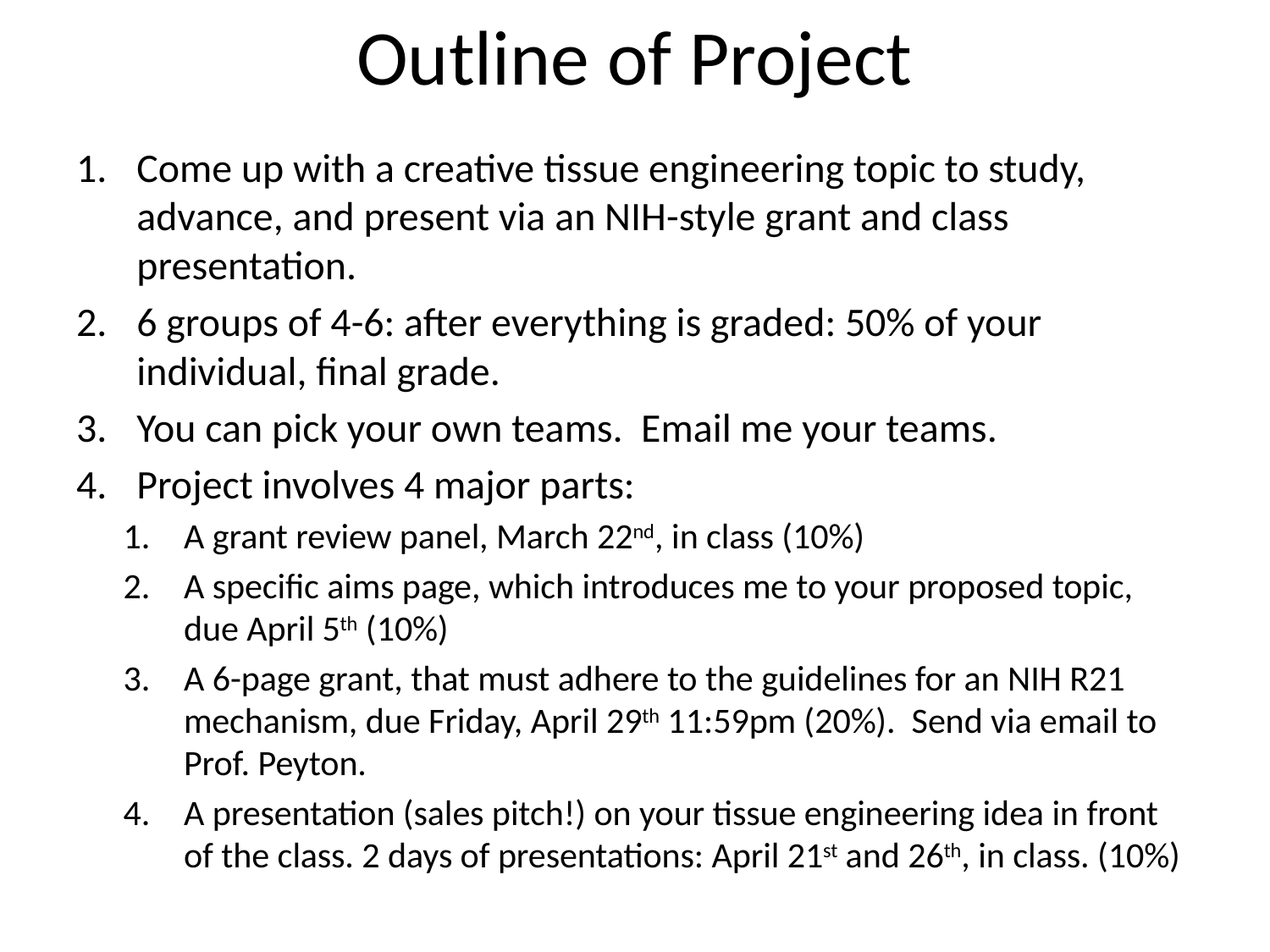

# Outline of Project
Come up with a creative tissue engineering topic to study, advance, and present via an NIH-style grant and class presentation.
6 groups of 4-6: after everything is graded: 50% of your individual, final grade.
You can pick your own teams.  Email me your teams.
Project involves 4 major parts:
A grant review panel, March 22nd, in class (10%)
A specific aims page, which introduces me to your proposed topic, due April 5th (10%)
A 6-page grant, that must adhere to the guidelines for an NIH R21 mechanism, due Friday, April 29th 11:59pm (20%).  Send via email to Prof. Peyton.
A presentation (sales pitch!) on your tissue engineering idea in front of the class. 2 days of presentations: April 21st and 26th, in class. (10%)